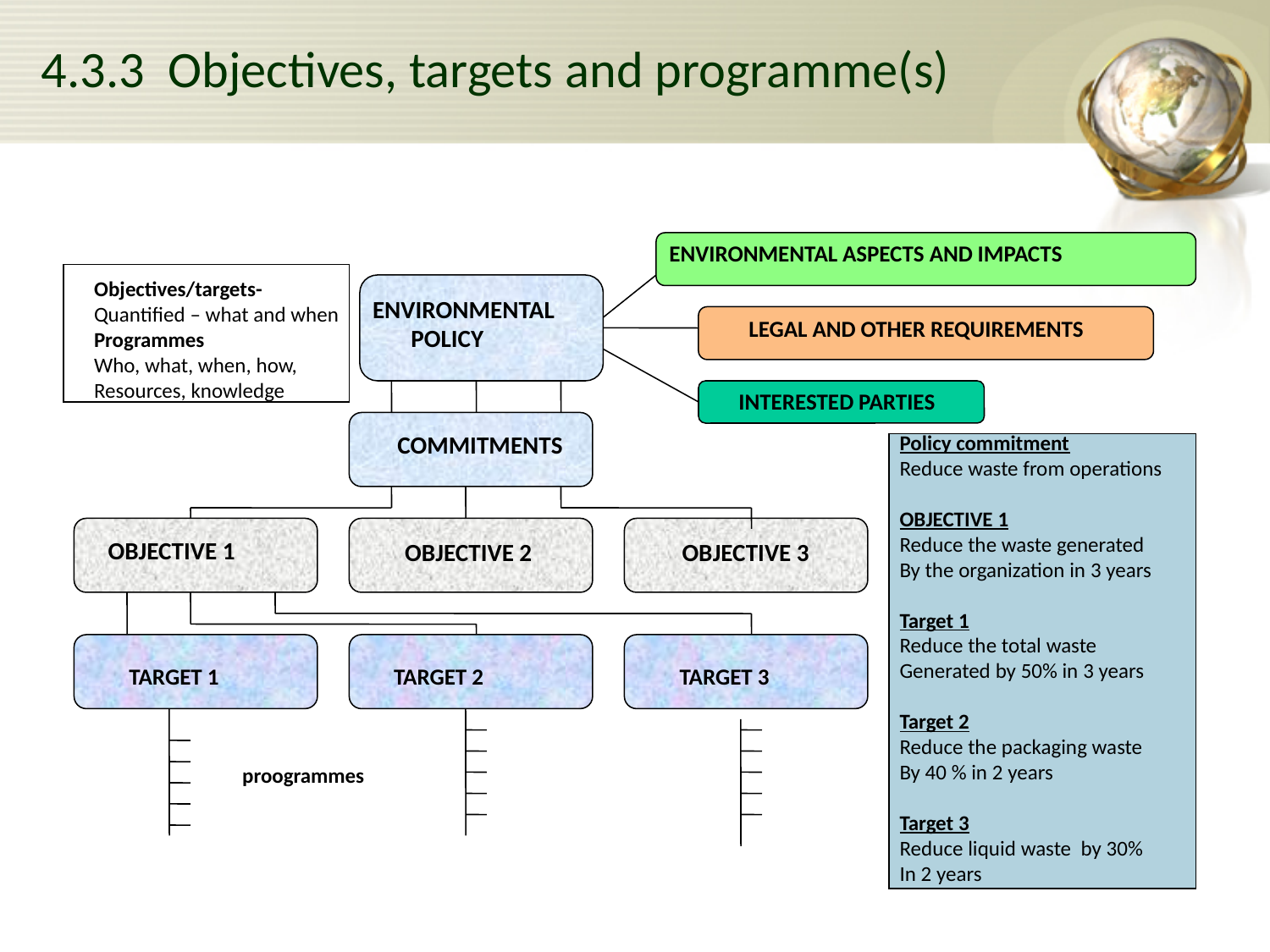

# 4.3.3  Objectives, targets and programme(s)

ENVIRONMENTAL ASPECTS AND IMPACTS

Objectives/targets-
Quantified – what and when
Programmes
Who, what, when, how,
Resources, knowledge

ENVIRONMENTAL
       POLICY

LEGAL AND OTHER REQUIREMENTS

INTERESTED PARTIES

COMMITMENTS
Policy commitment
Reduce waste from operations

OBJECTIVE 1
Reduce the waste generated
By the organization in 3 years

Target 1
Reduce the total waste
Generated by 50% in 3 years

Target 2
Reduce the packaging waste
By 40 % in 2 years

Target 3
Reduce liquid waste  by 30%
In 2 years

OBJECTIVE 1
    OBJECTIVE 2
 OBJECTIVE 3

TARGET 1
TARGET 2
TARGET 3

proogrammes